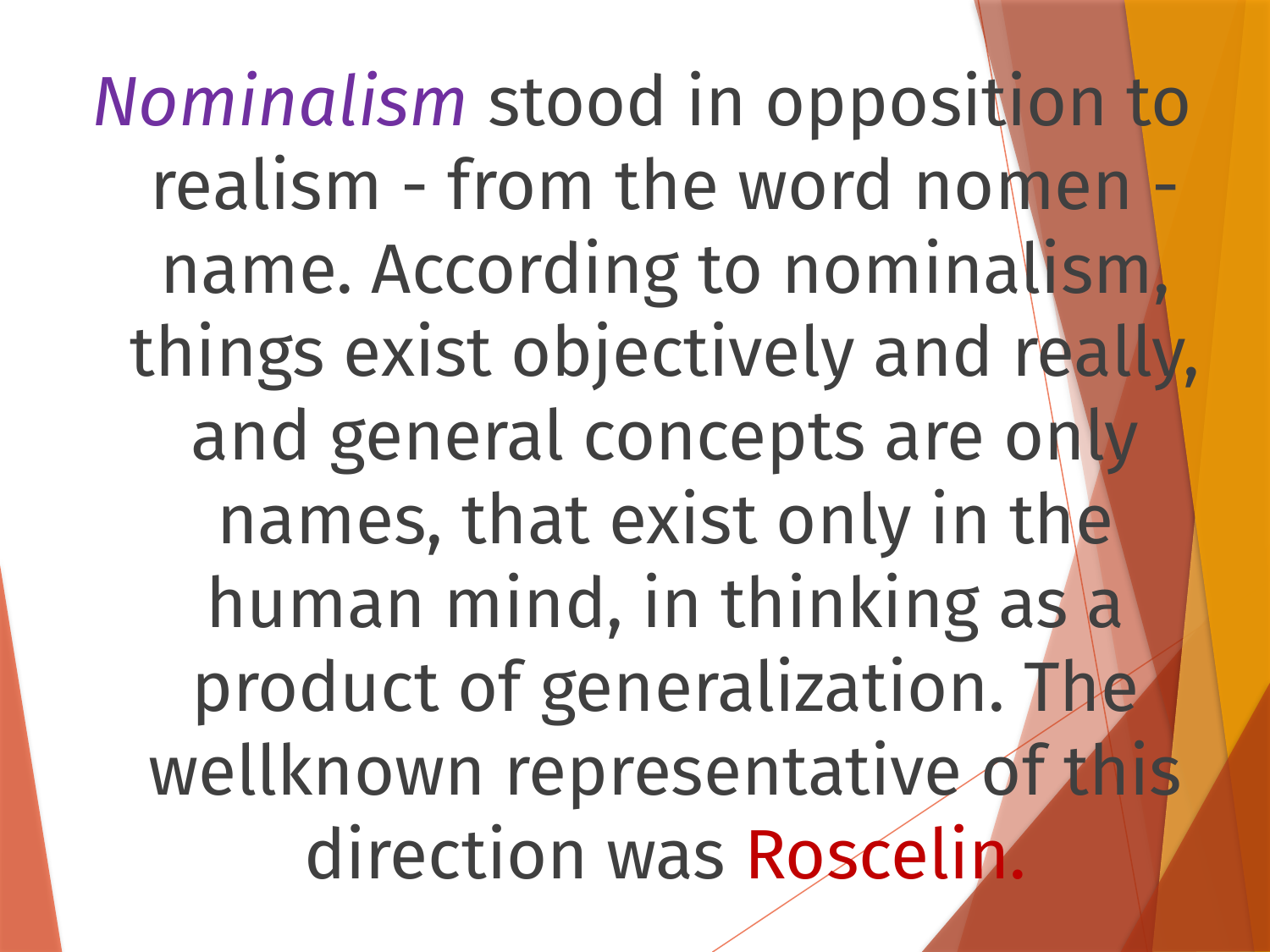

Nominalism stood in opposition to realism - from the word nomen - name. According to nominalism, things exist objectively and really, and general concepts are only names, that exist only in the human mind, in thinking as a product of generalization. The wellknown representative of this direction was Roscelin.